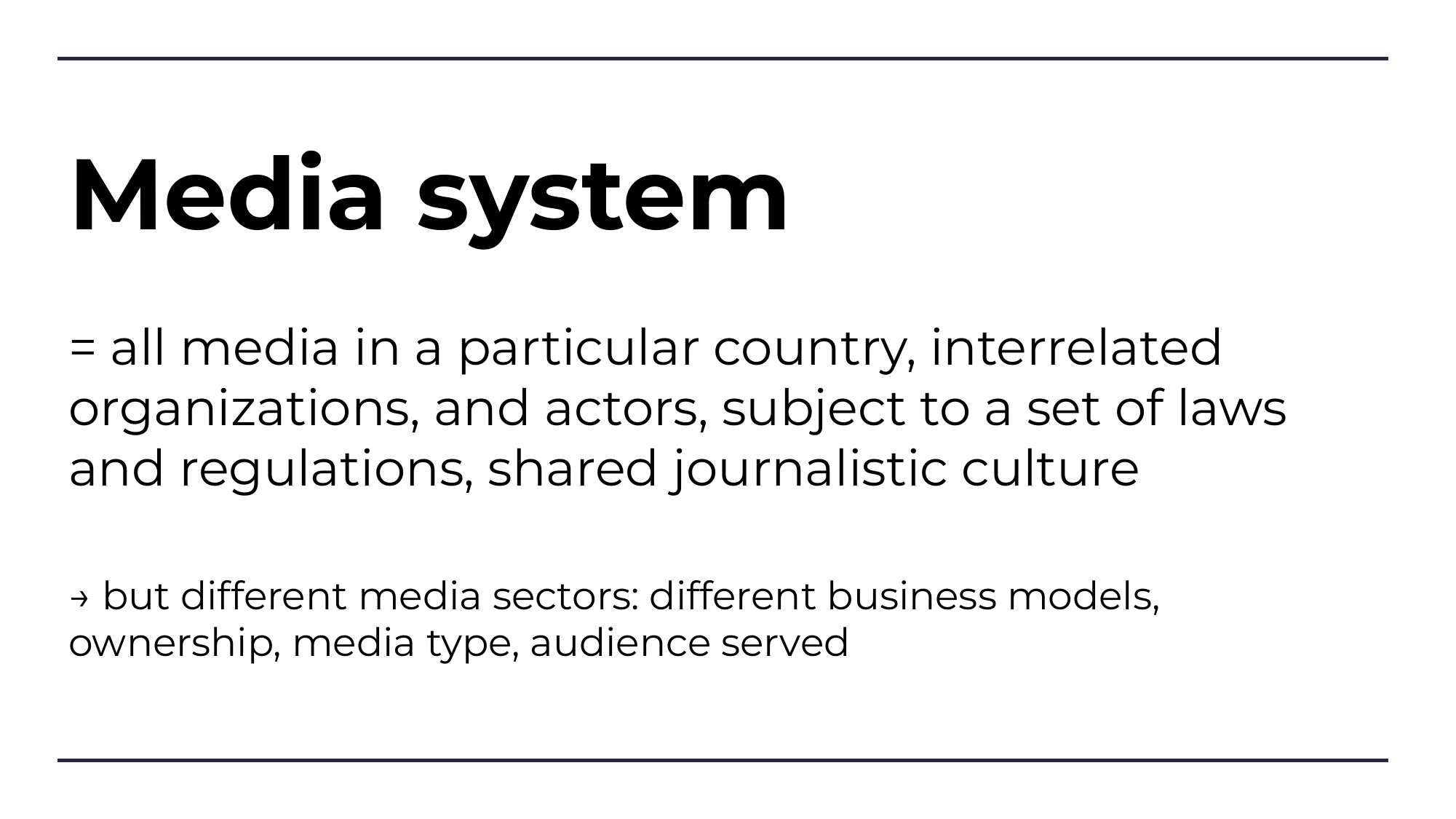

# Media system
= all media in a particular country, interrelated organizations, and actors, subject to a set of laws and regulations, shared journalistic culture

→ but different media sectors: different business models, ownership, media type, audience served